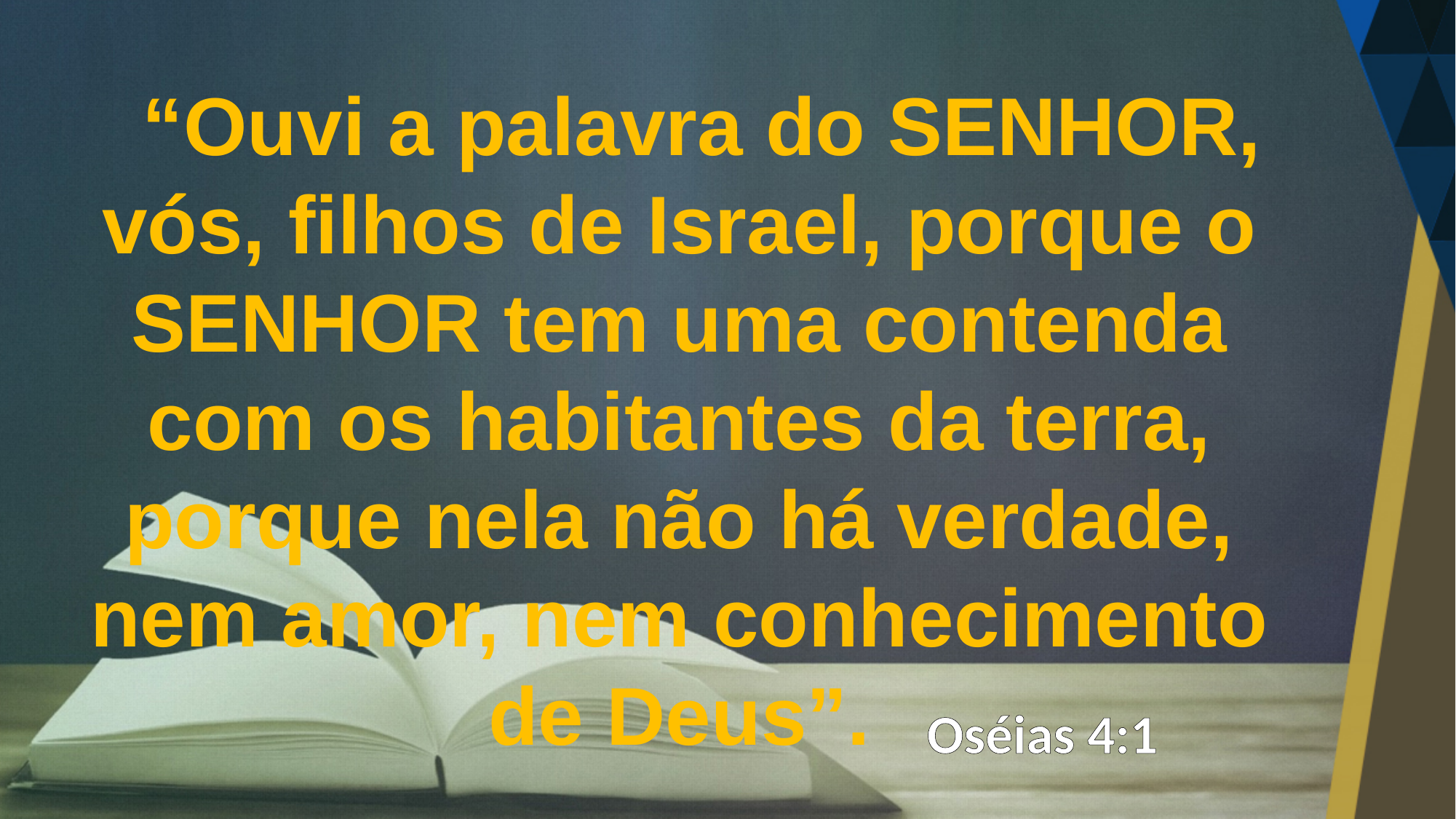

“Ouvi a palavra do SENHOR, vós, filhos de Israel, porque o SENHOR tem uma contenda com os habitantes da terra, porque nela não há verdade, nem amor, nem conhecimento de Deus”.
Oséias 4:1